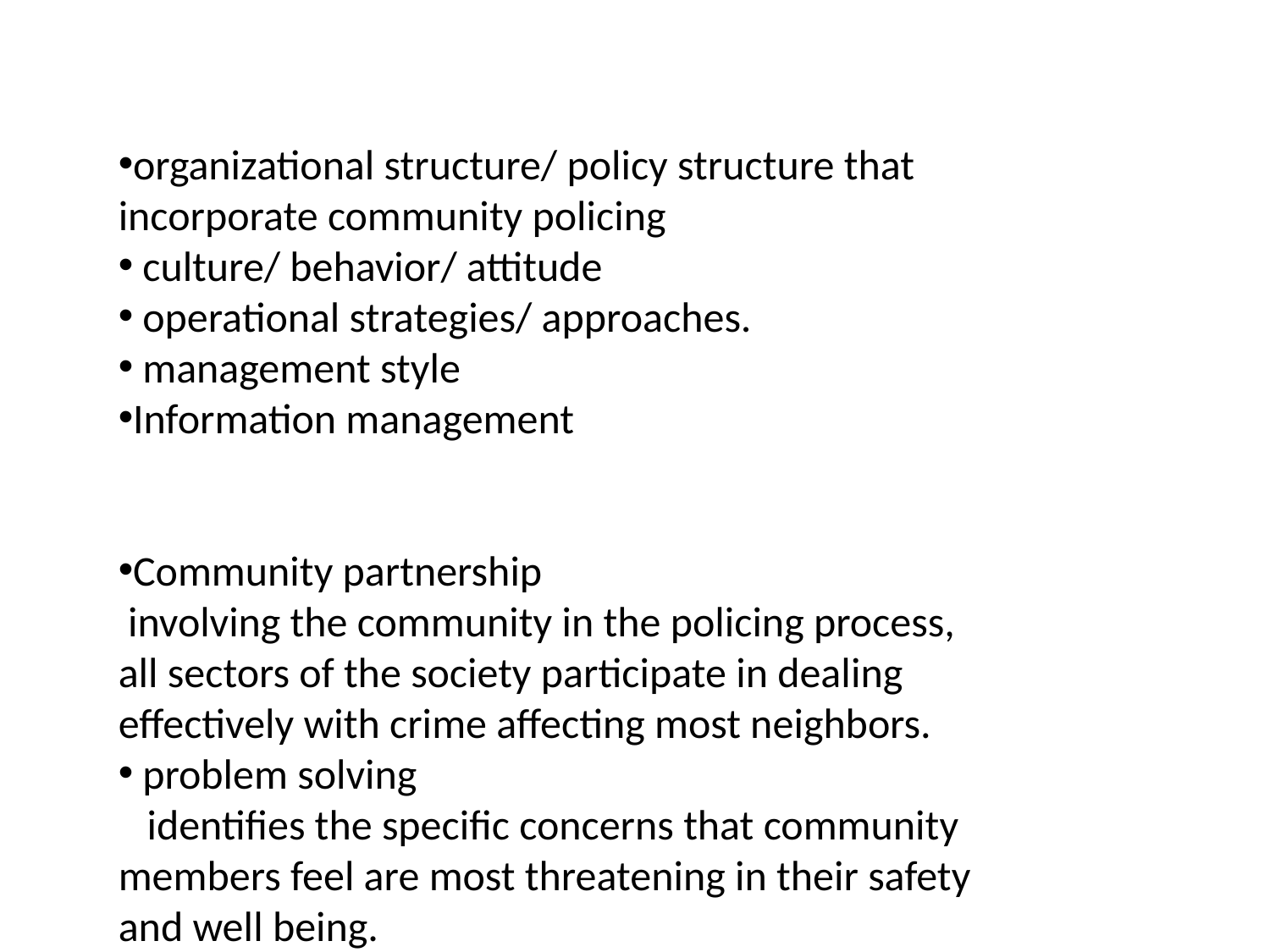

organizational structure/ policy structure that incorporate community policing
 culture/ behavior/ attitude
 operational strategies/ approaches.
 management style
Information management

Community partnership
 involving the community in the policing process, all sectors of the society participate in dealing effectively with crime affecting most neighbors.
 problem solving
   identifies the specific concerns that community members feel are most threatening in their safety and well being.